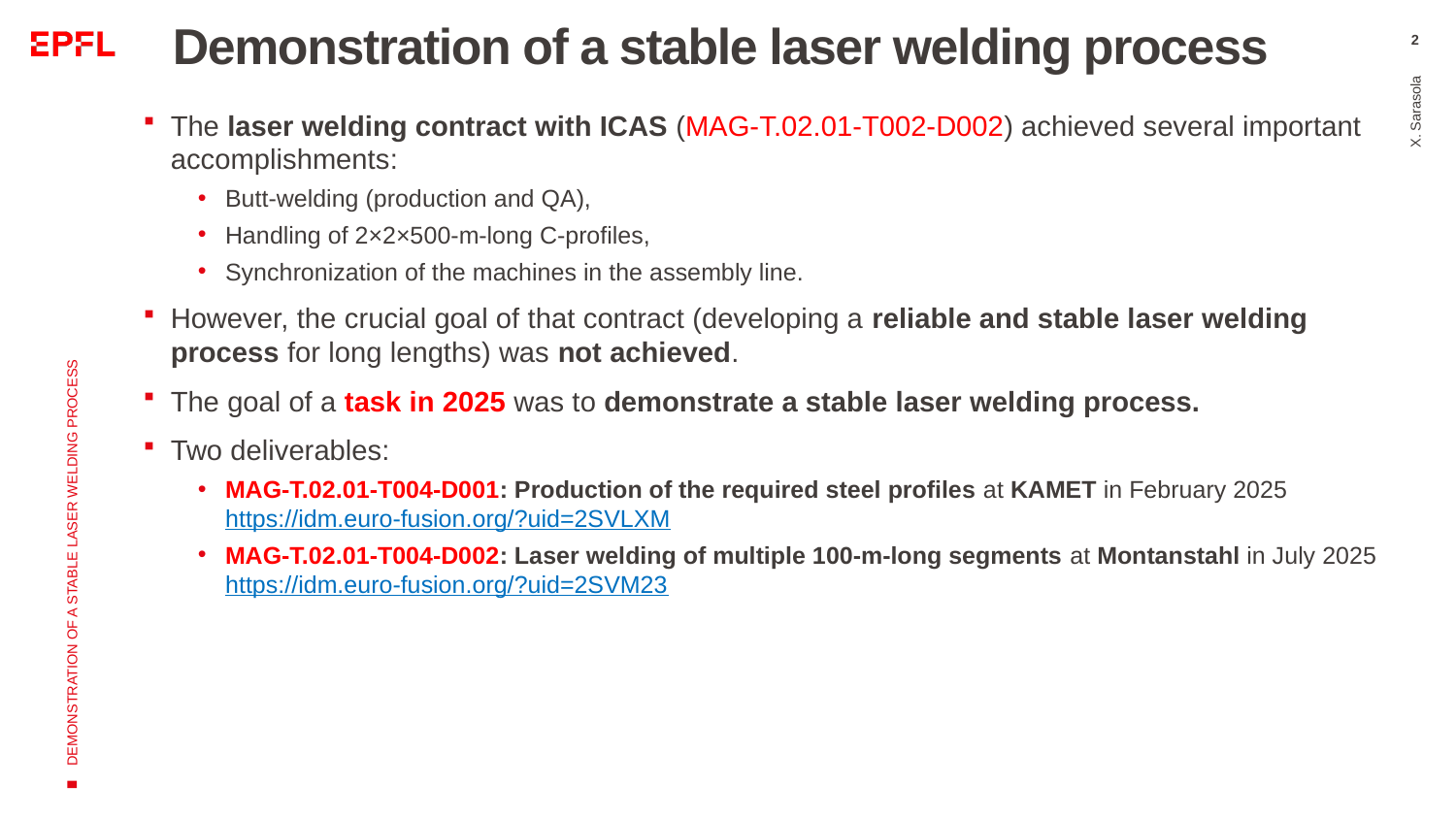

# Demonstration of a stable laser welding process
2
The laser welding contract with ICAS (MAG-T.02.01-T002-D002) achieved several important accomplishments:
Butt-welding (production and QA),
Handling of 2×2×500-m-long C-profiles,
Synchronization of the machines in the assembly line.
However, the crucial goal of that contract (developing a reliable and stable laser welding process for long lengths) was not achieved.
The goal of a task in 2025 was to demonstrate a stable laser welding process.
Two deliverables:
MAG-T.02.01-T004-D001: Production of the required steel profiles at KAMET in February 2025
https://idm.euro-fusion.org/?uid=2SVLXM
MAG-T.02.01-T004-D002: Laser welding of multiple 100-m-long segments at Montanstahl in July 2025
https://idm.euro-fusion.org/?uid=2SVM23

X. Sarasola
Demonstration of a stable laser welding process